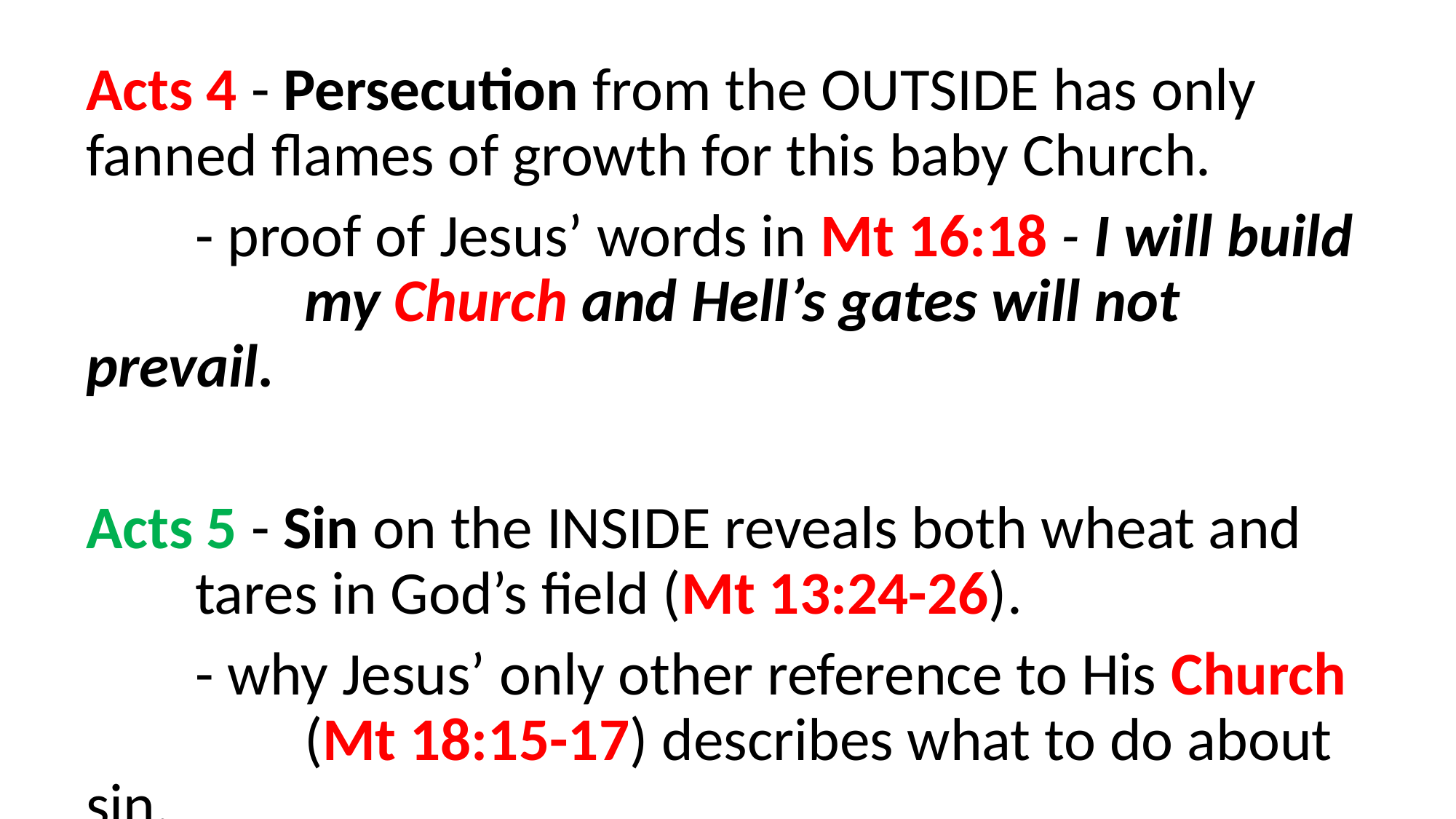

Acts 4 - Persecution from the OUTSIDE has only 	fanned flames of growth for this baby Church.
	- proof of Jesus’ words in Mt 16:18 - I will build 		my Church and Hell’s gates will not prevail.

Acts 5 - Sin on the INSIDE reveals both wheat and 	tares in God’s field (Mt 13:24-26).
	- why Jesus’ only other reference to His Church 		(Mt 18:15-17) describes what to do about sin.